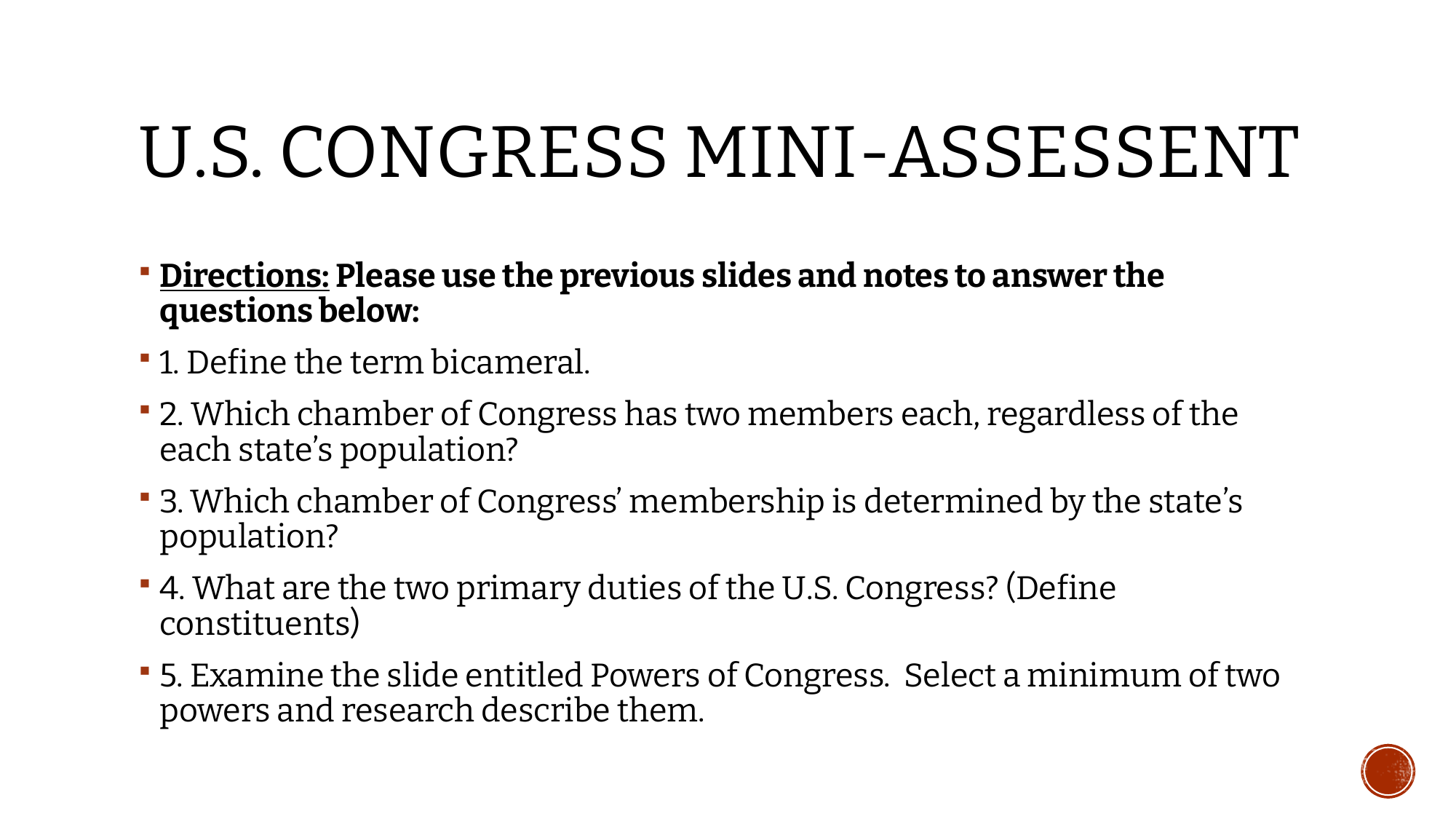

# U.S. congress MINI-ASSESSENT
Directions: Please use the previous slides and notes to answer the questions below:
1. Define the term bicameral.
2. Which chamber of Congress has two members each, regardless of the each state’s population?
3. Which chamber of Congress’ membership is determined by the state’s population?
4. What are the two primary duties of the U.S. Congress? (Define constituents)
5. Examine the slide entitled Powers of Congress.  Select a minimum of two powers and research describe them.